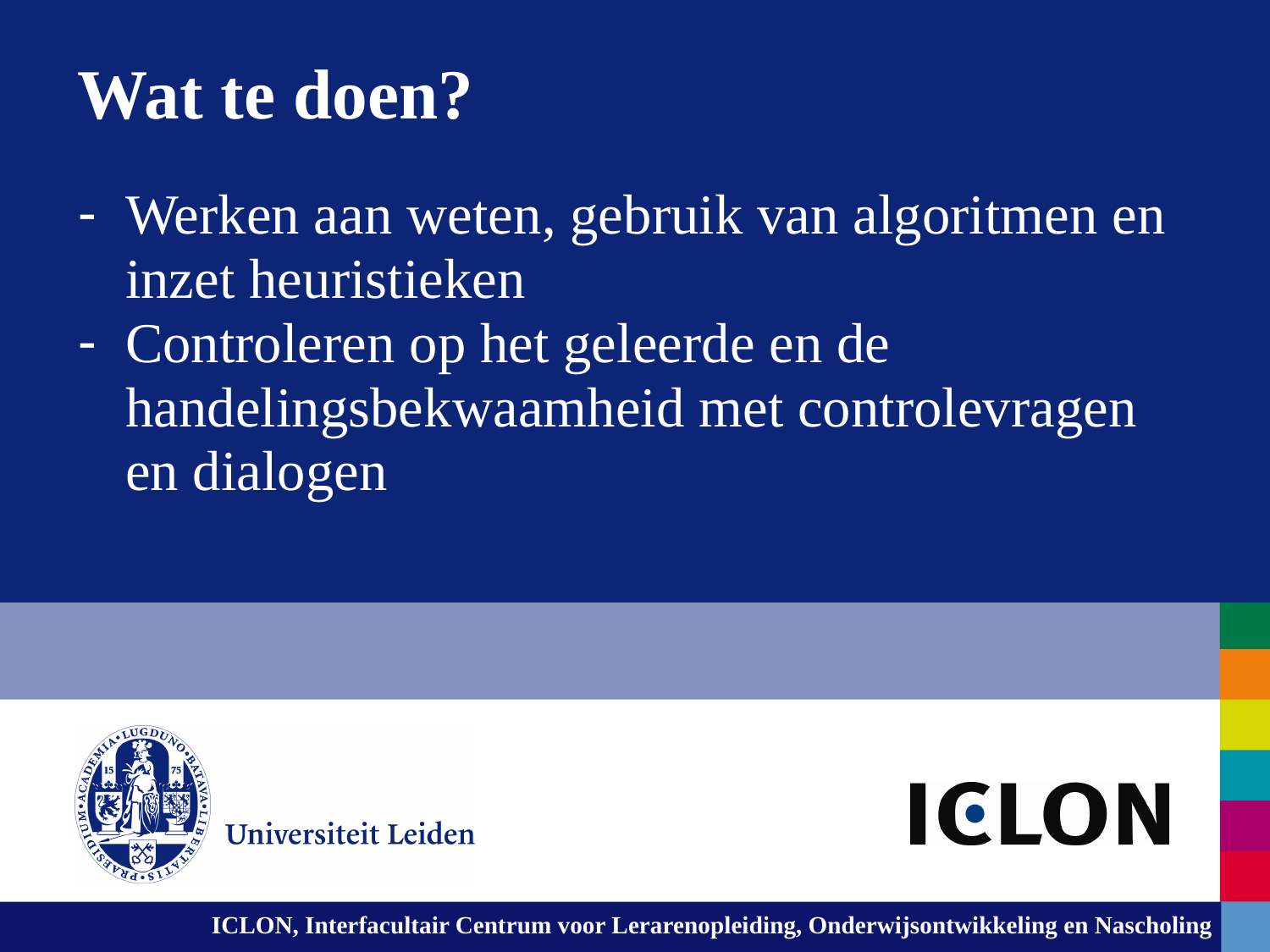

Wat te doen?
Werken aan weten, gebruik van algoritmen en inzet heuristieken
Controleren op het geleerde en de handelingsbekwaamheid met controlevragen en dialogen